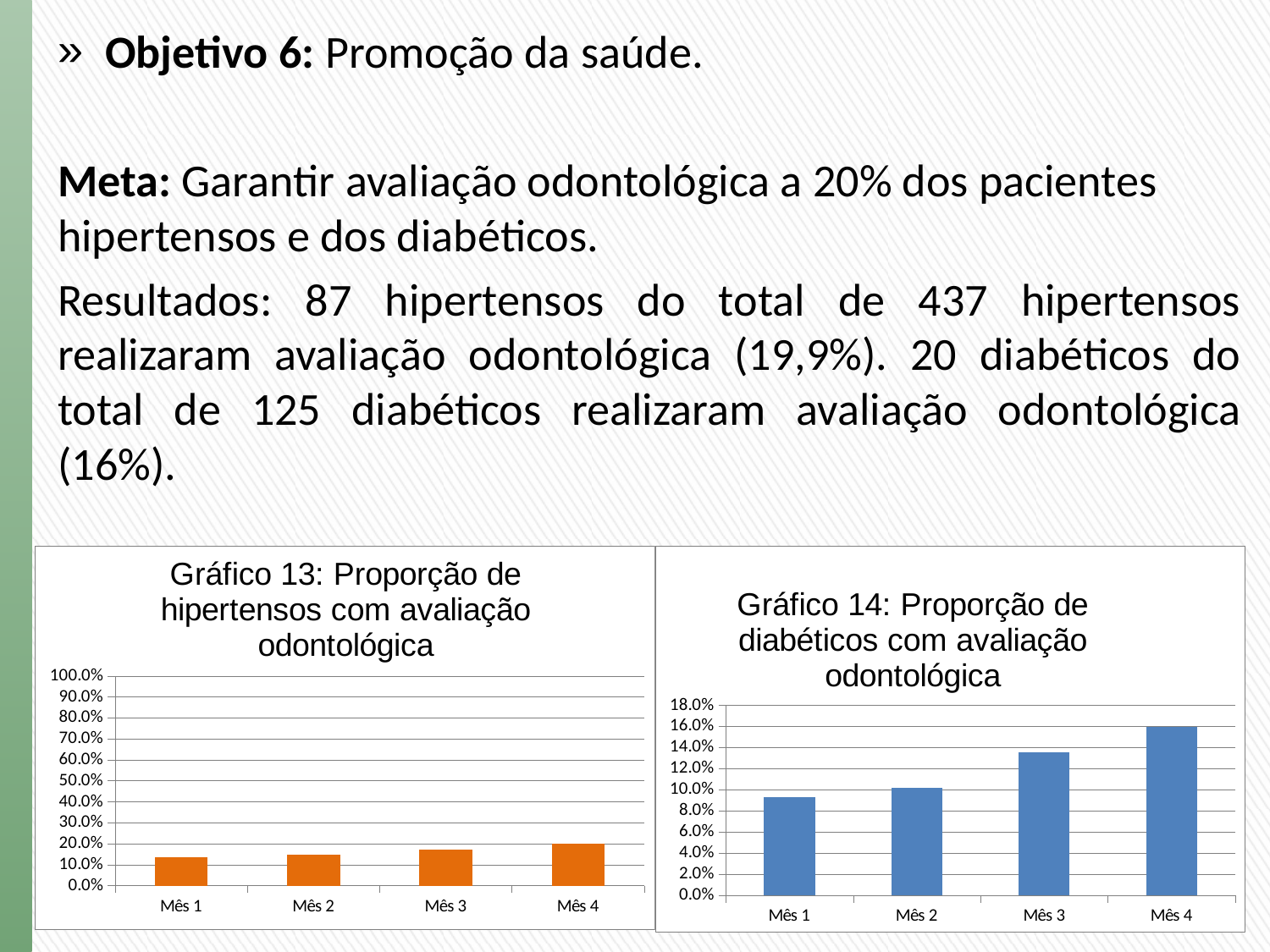

Objetivo 6: Promoção da saúde.

Meta: Garantir avaliação odontológica a 20% dos pacientes hipertensos e dos diabéticos.
Resultados: 87 hipertensos do total de 437 hipertensos realizaram avaliação odontológica (19,9%). 20 diabéticos do total de 125 diabéticos realizaram avaliação odontológica (16%).

### Chart: Gráfico 13: Proporção de hipertensos com avaliação odontológica

| Category | Proporção de hipertensos com avaliação odontológica |
|---|---|
| Mês 1 | 0.13503649635036544 |
| Mês 2 | 0.1461318051575934 |
| Mês 3 | 0.1715686274509804 |
| Mês 4 | 0.1990846681922197 |

### Chart: Gráfico 14: Proporção de diabéticos com avaliação odontológica

| Category | Proporção de diabéticos com avaliação odontológica |
|---|---|
| Mês 1 | 0.09333333333333337 |
| Mês 2 | 0.10204081632653061 |
| Mês 3 | 0.13559322033898305 |
| Mês 4 | 0.16 |